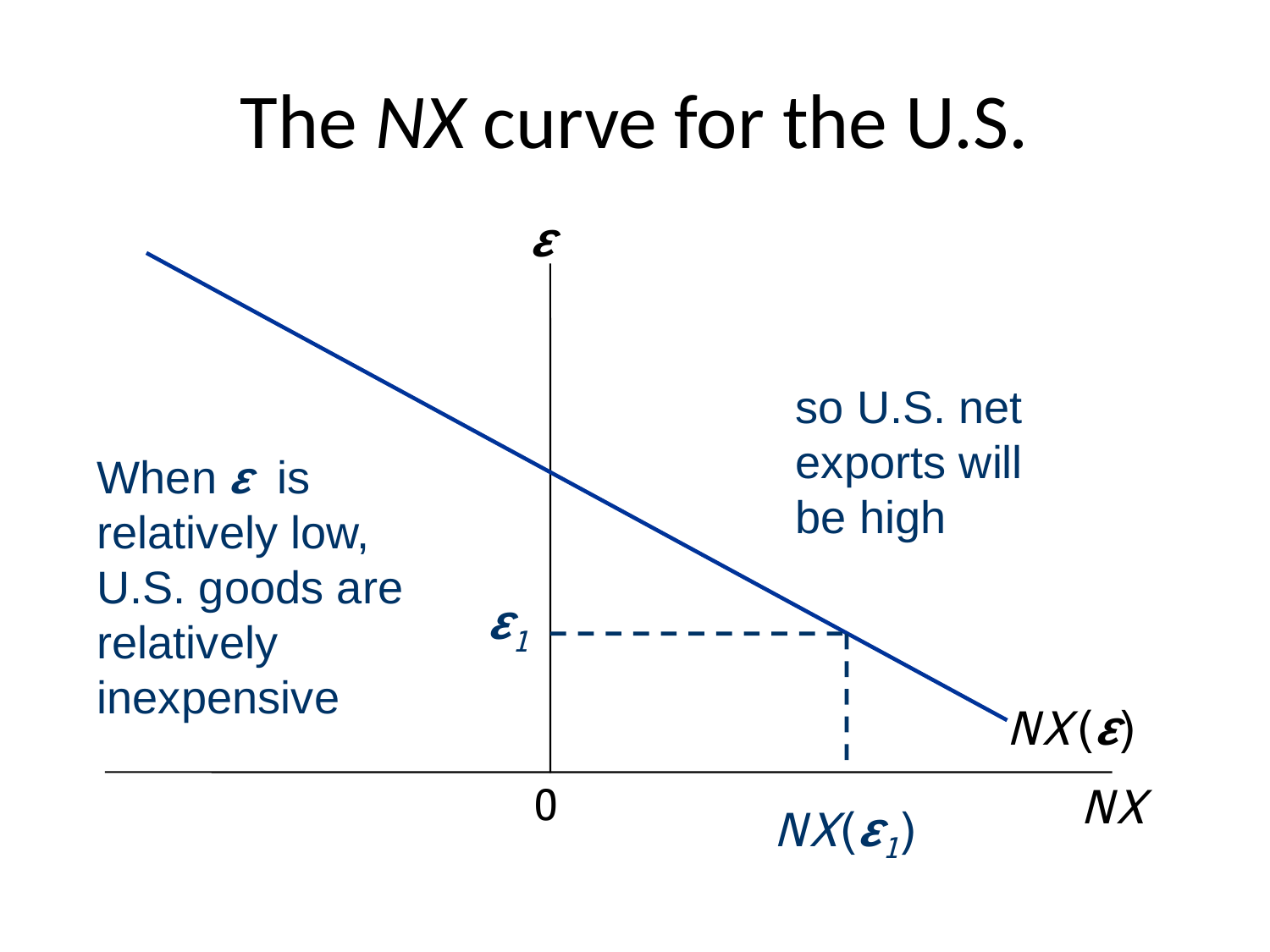

# The NX curve for the U.S.
ε

0
NX

NX (ε)
so U.S. net exports will
be high

NX(ε1)
When ε  is relatively low,
U.S. goods are relatively inexpensive
ε1